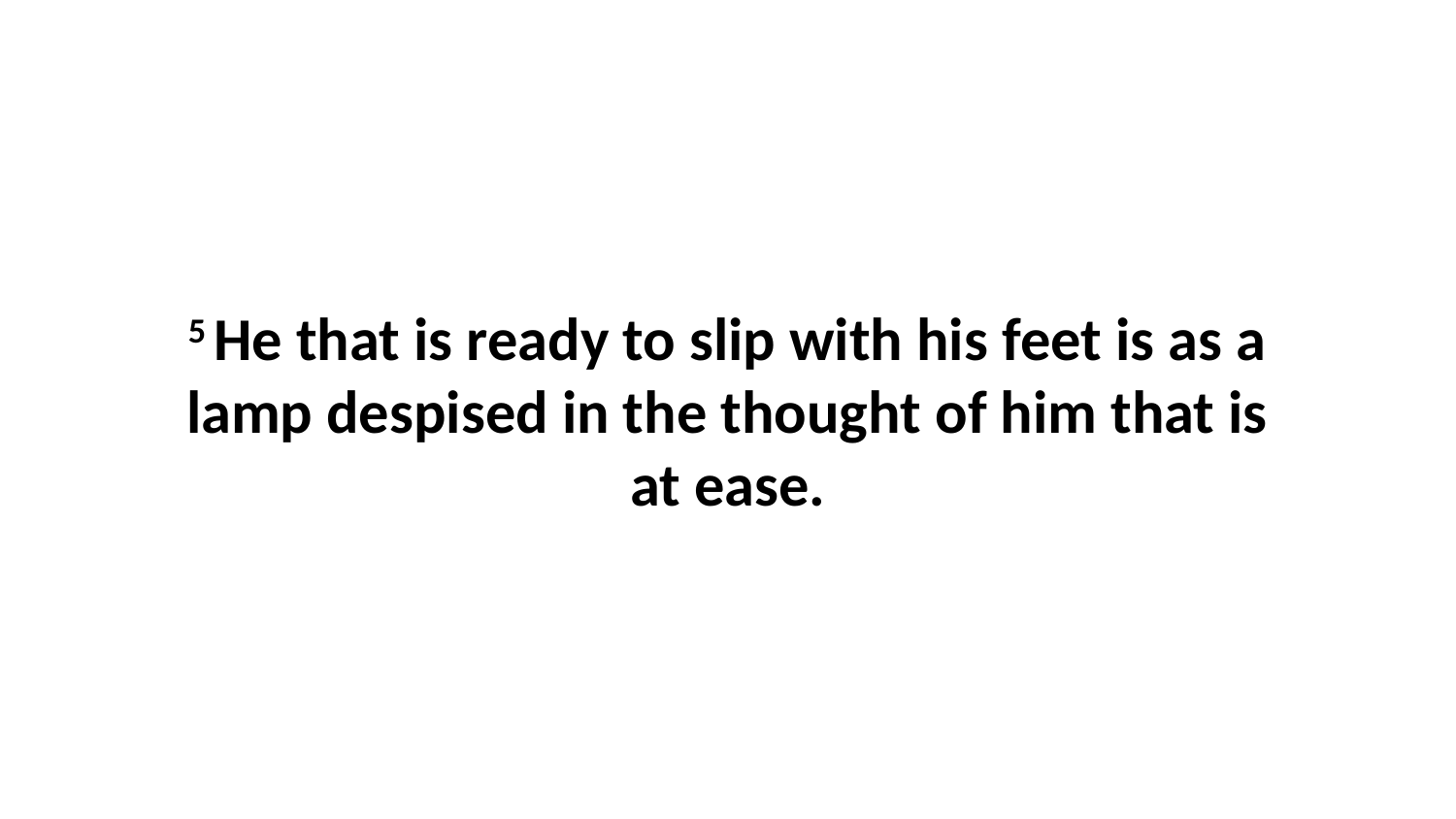

5 He that is ready to slip with his feet is as a lamp despised in the thought of him that is at ease.